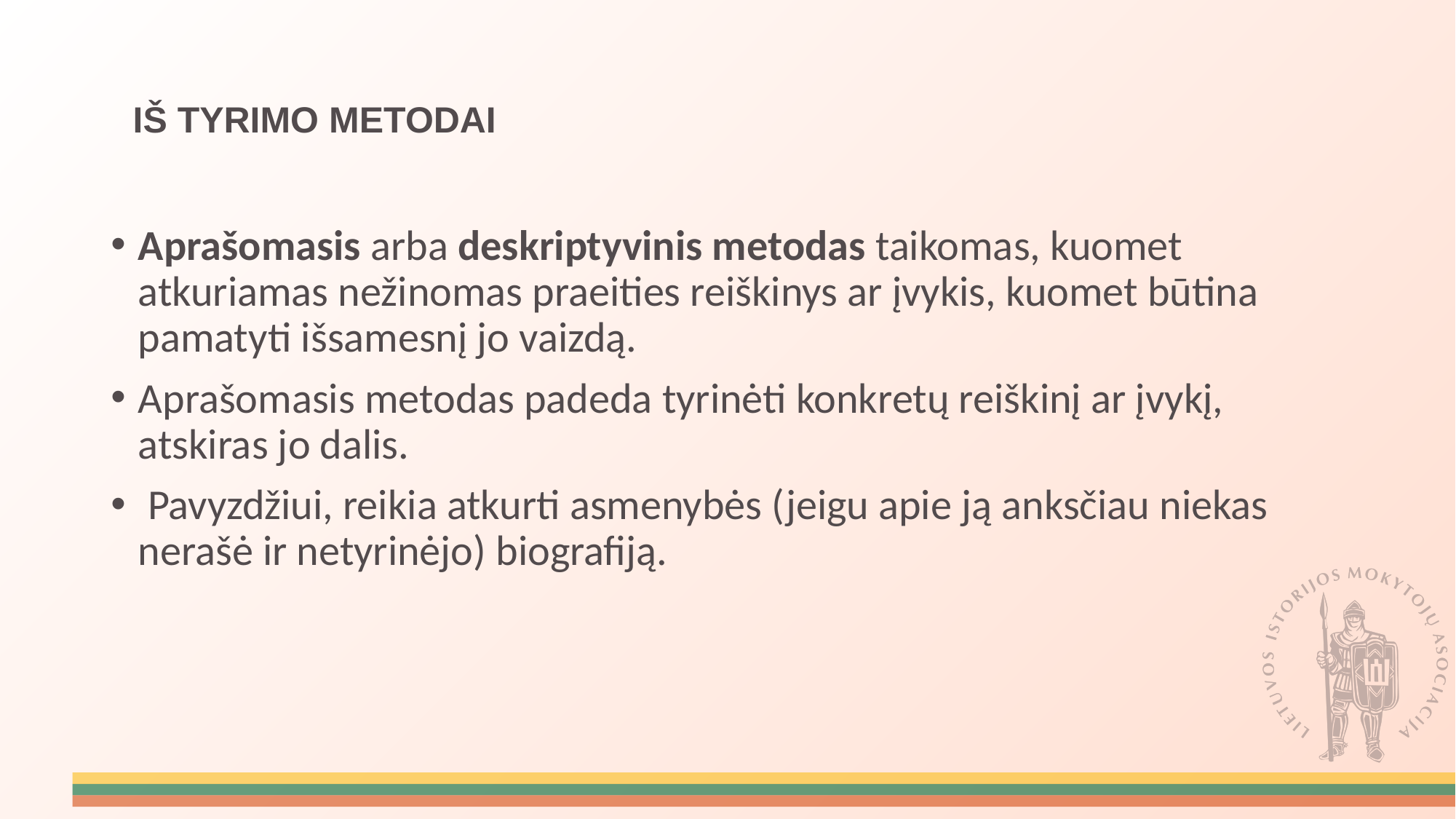

IŠ TYRIMO METODAI
Aprašomasis arba deskriptyvinis metodas taikomas, kuomet atkuriamas nežinomas praeities reiškinys ar įvykis, kuomet būtina pamatyti išsamesnį jo vaizdą.
Aprašomasis metodas padeda tyrinėti konkretų reiškinį ar įvykį, atskiras jo dalis.
 Pavyzdžiui, reikia atkurti asmenybės (jeigu apie ją anksčiau niekas nerašė ir netyrinėjo) biografiją.